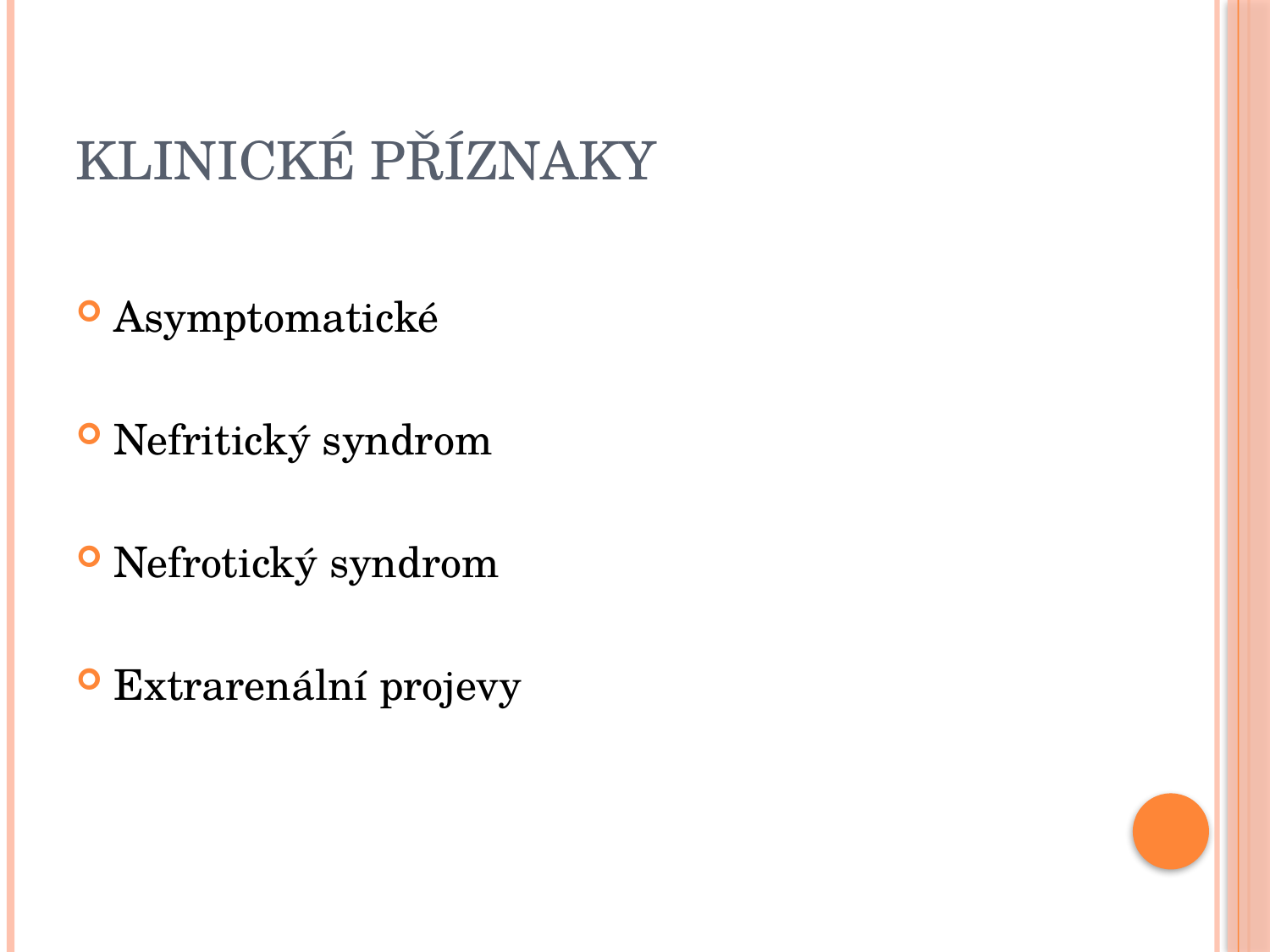

# Klinické příznaky

Asymptomatické

Nefritický syndrom

Nefrotický syndrom

Extrarenální projevy